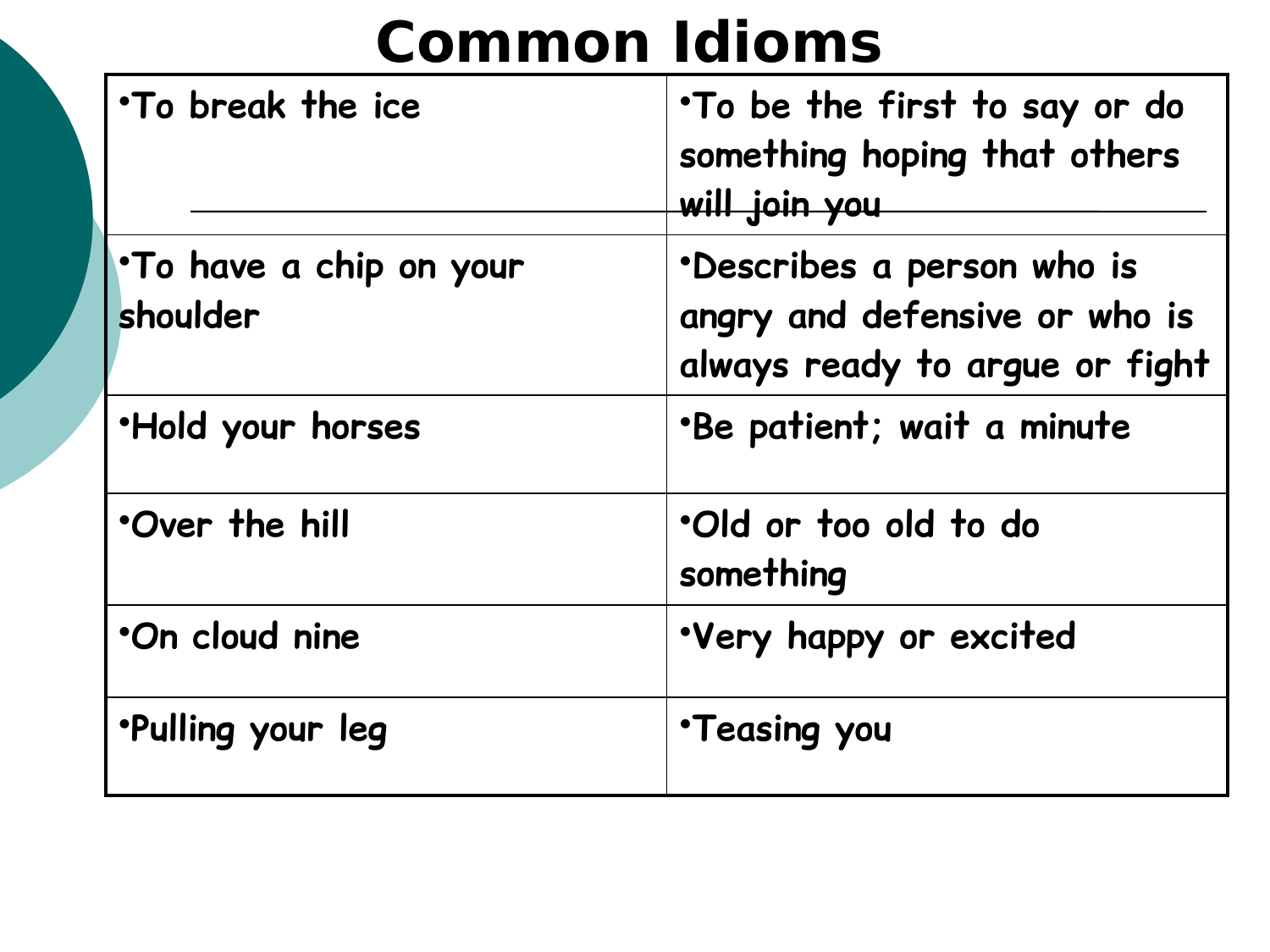

Common Idioms
| To break the ice | To be the first to say or do something hoping that others will join you |
| --- | --- |
| To have a chip on your shoulder | Describes a person who is angry and defensive or who is always ready to argue or fight |
| Hold your horses | Be patient; wait a minute |
| Over the hill | Old or too old to do something |
| On cloud nine | Very happy or excited |
| Pulling your leg | Teasing you |